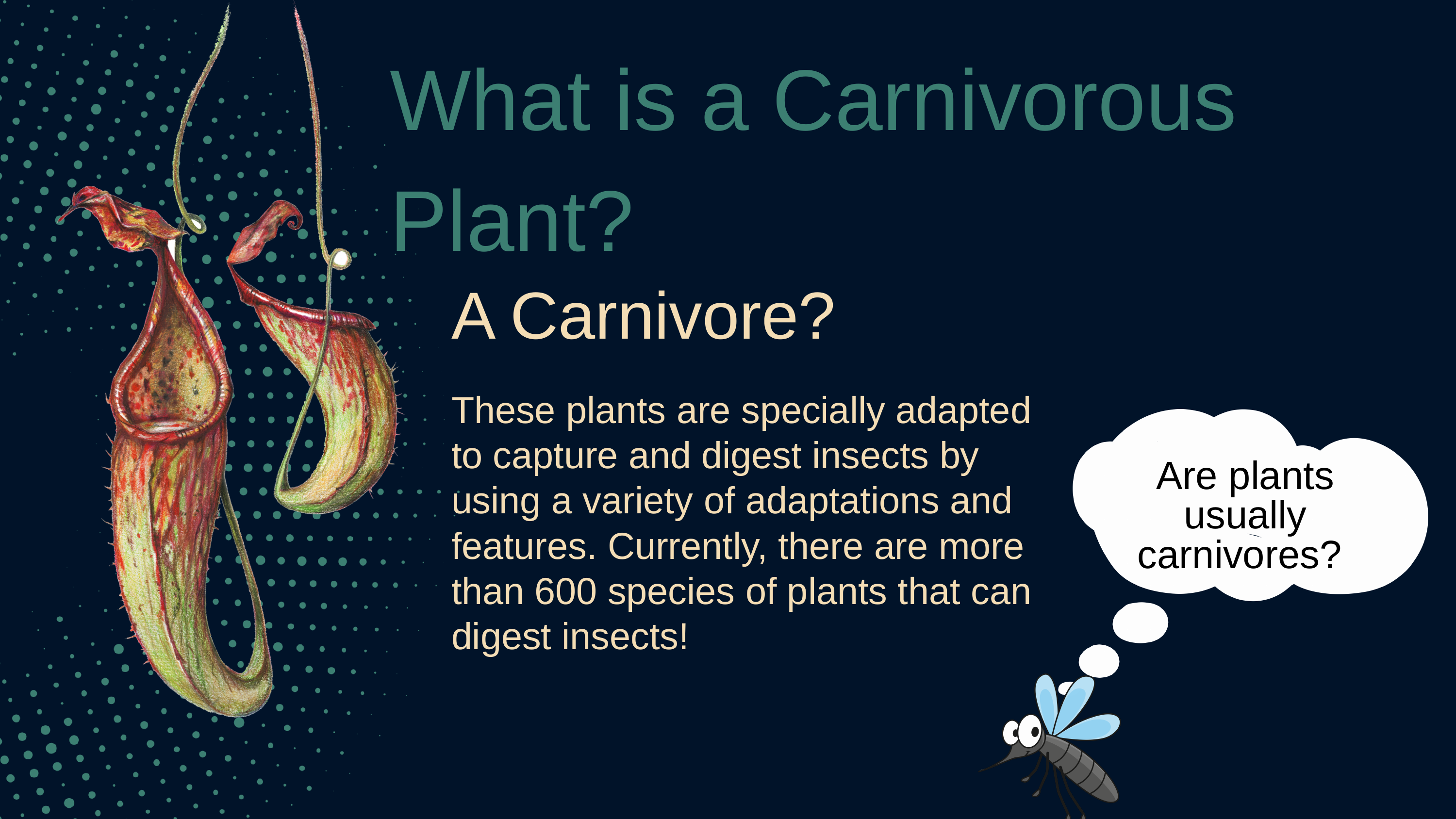

What is a Carnivorous Plant?
A Carnivore?
These plants are specially adapted to capture and digest insects by using a variety of adaptations and features. Currently, there are more than 600 species of plants that can digest insects!

Are plants usually carnivores?